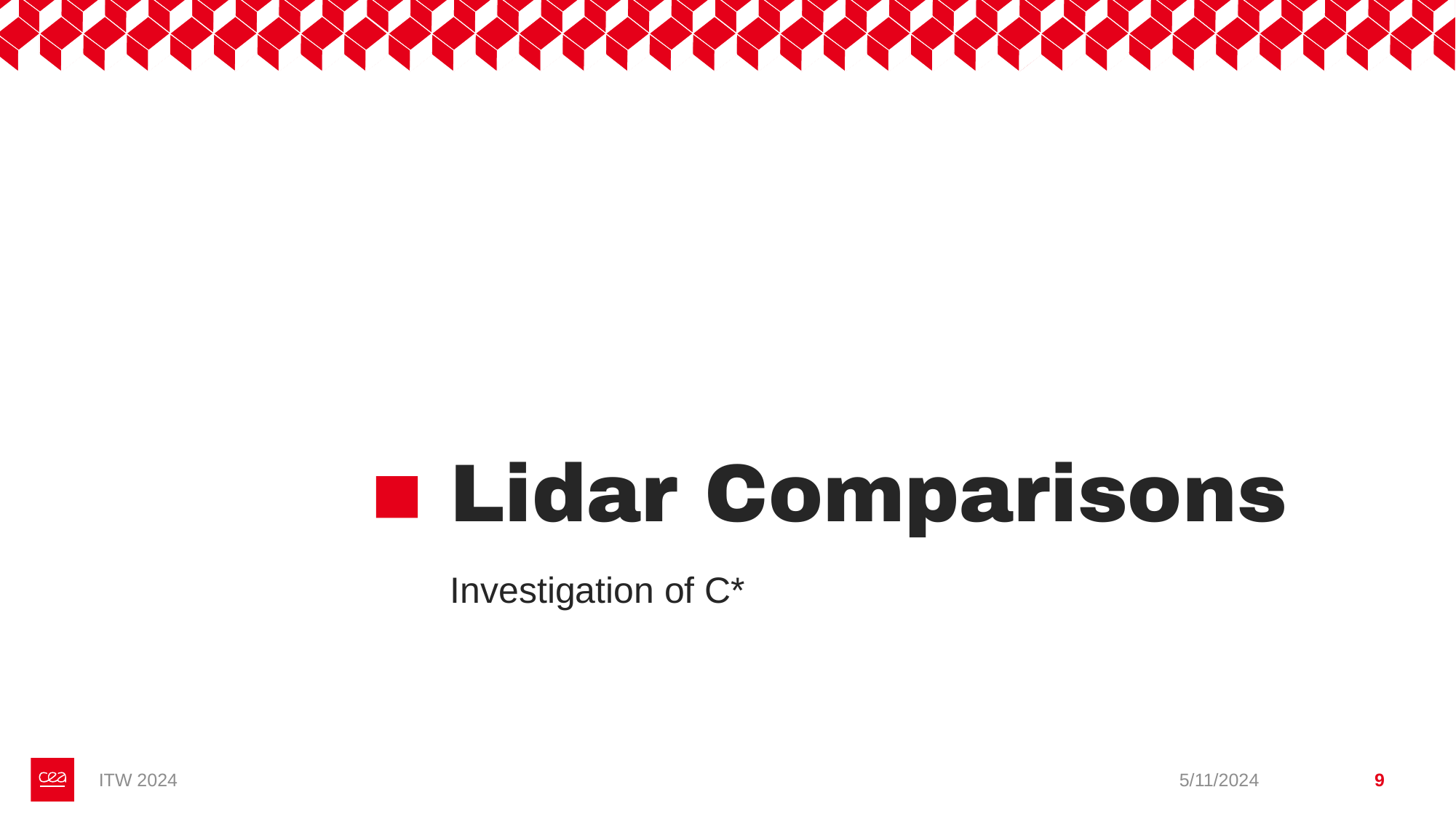

# Lidar Comparisons
Investigation of C*
ITW 2024
5/11/2024
9